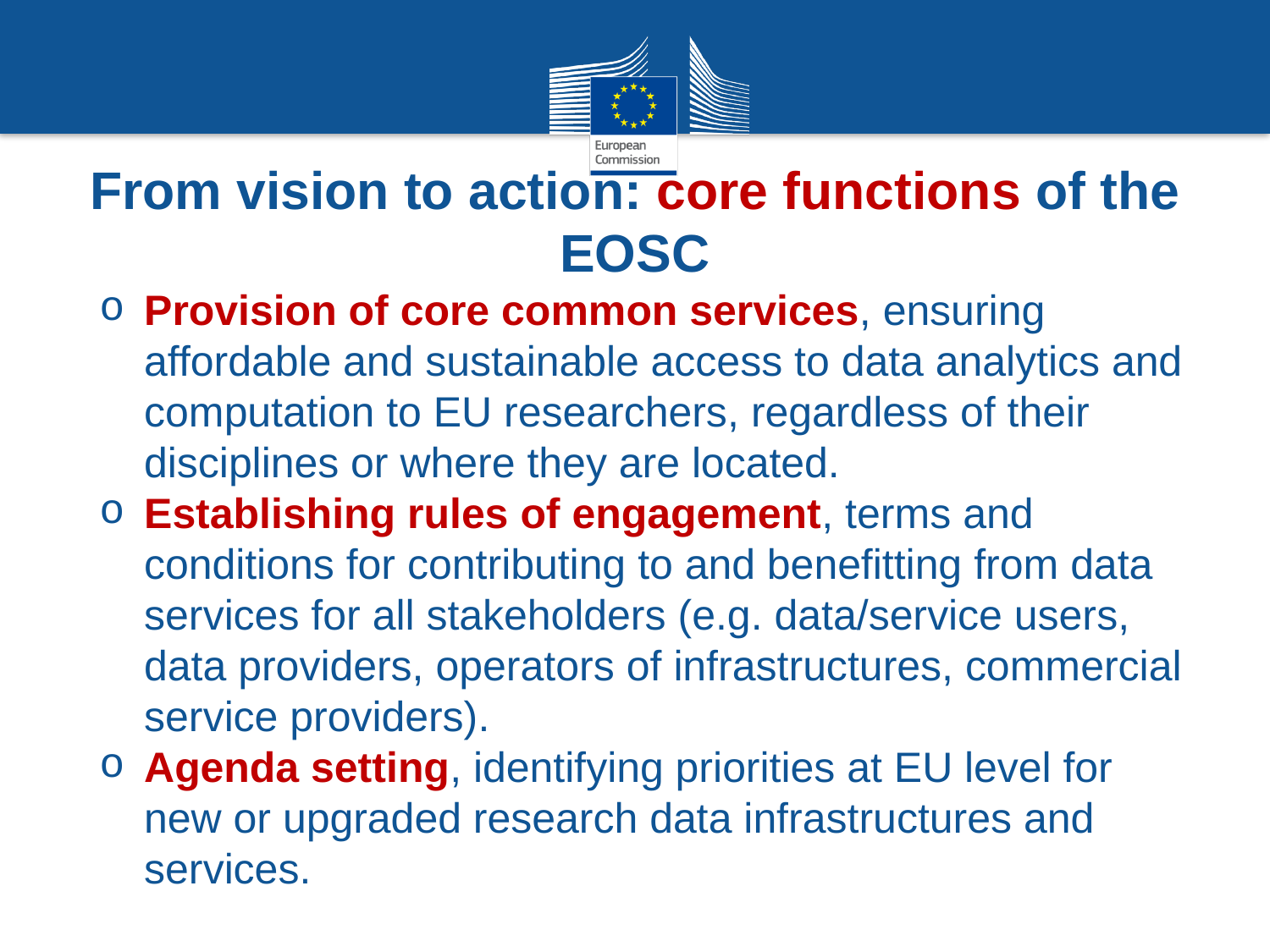

From vision to action: core functions of the EOSC
Provision of core common services, ensuring affordable and sustainable access to data analytics and computation to EU researchers, regardless of their disciplines or where they are located.
Establishing rules of engagement, terms and conditions for contributing to and benefitting from data services for all stakeholders (e.g. data/service users, data providers, operators of infrastructures, commercial service providers).
Agenda setting, identifying priorities at EU level for new or upgraded research data infrastructures and services.